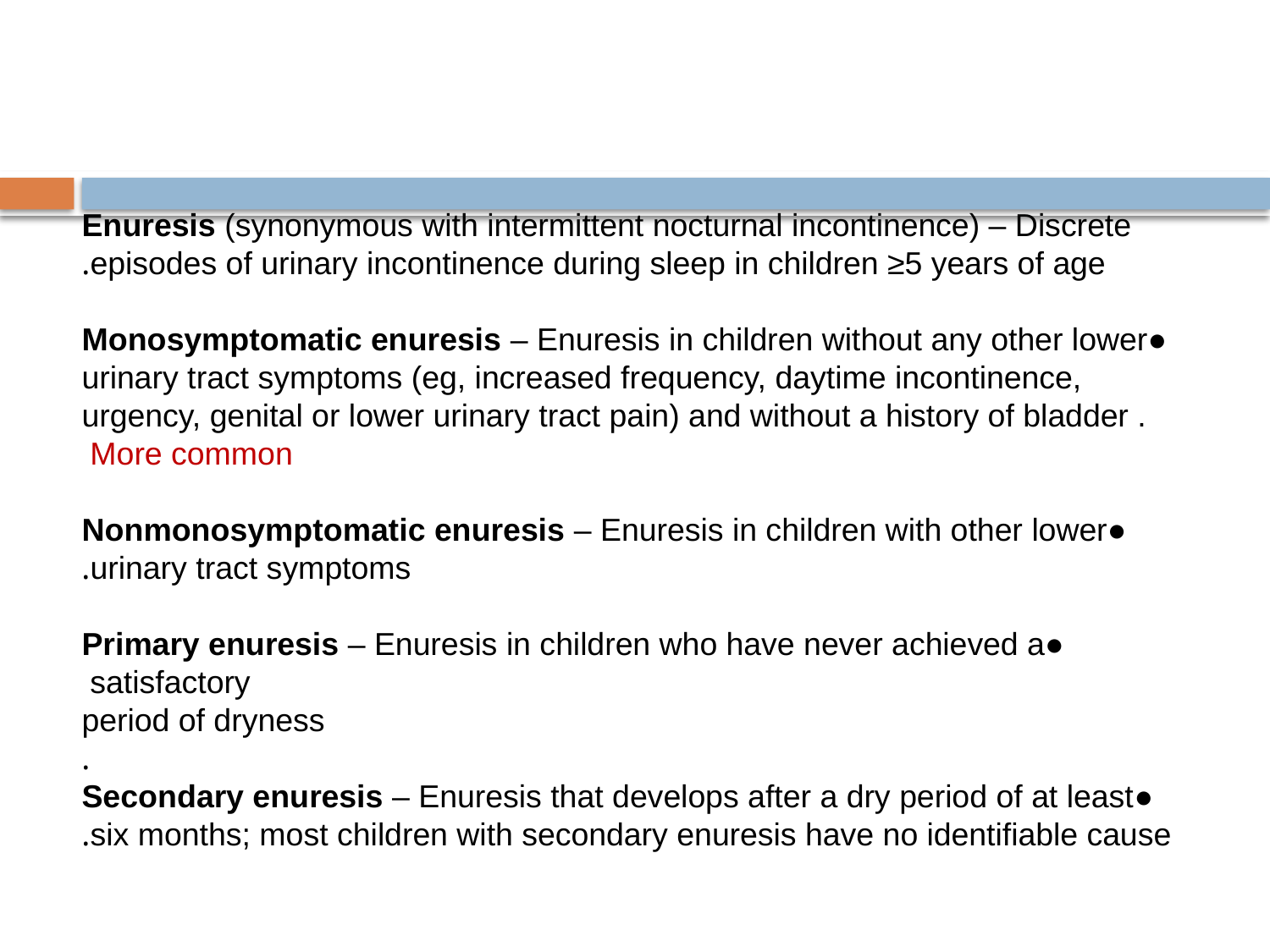

#
Enuresis (synonymous with intermittent nocturnal incontinence) – Discrete episodes of urinary incontinence during sleep in children ≥5 years of age.

●Monosymptomatic enuresis – Enuresis in children without any other lower urinary tract symptoms (eg, increased frequency, daytime incontinence, urgency, genital or lower urinary tract pain) and without a history of bladder . More common

●Nonmonosymptomatic enuresis – Enuresis in children with other lower urinary tract symptoms.

●Primary enuresis – Enuresis in children who have never achieved a satisfactory
period of dryness
.
●Secondary enuresis – Enuresis that develops after a dry period of at least six months; most children with secondary enuresis have no identifiable cause.